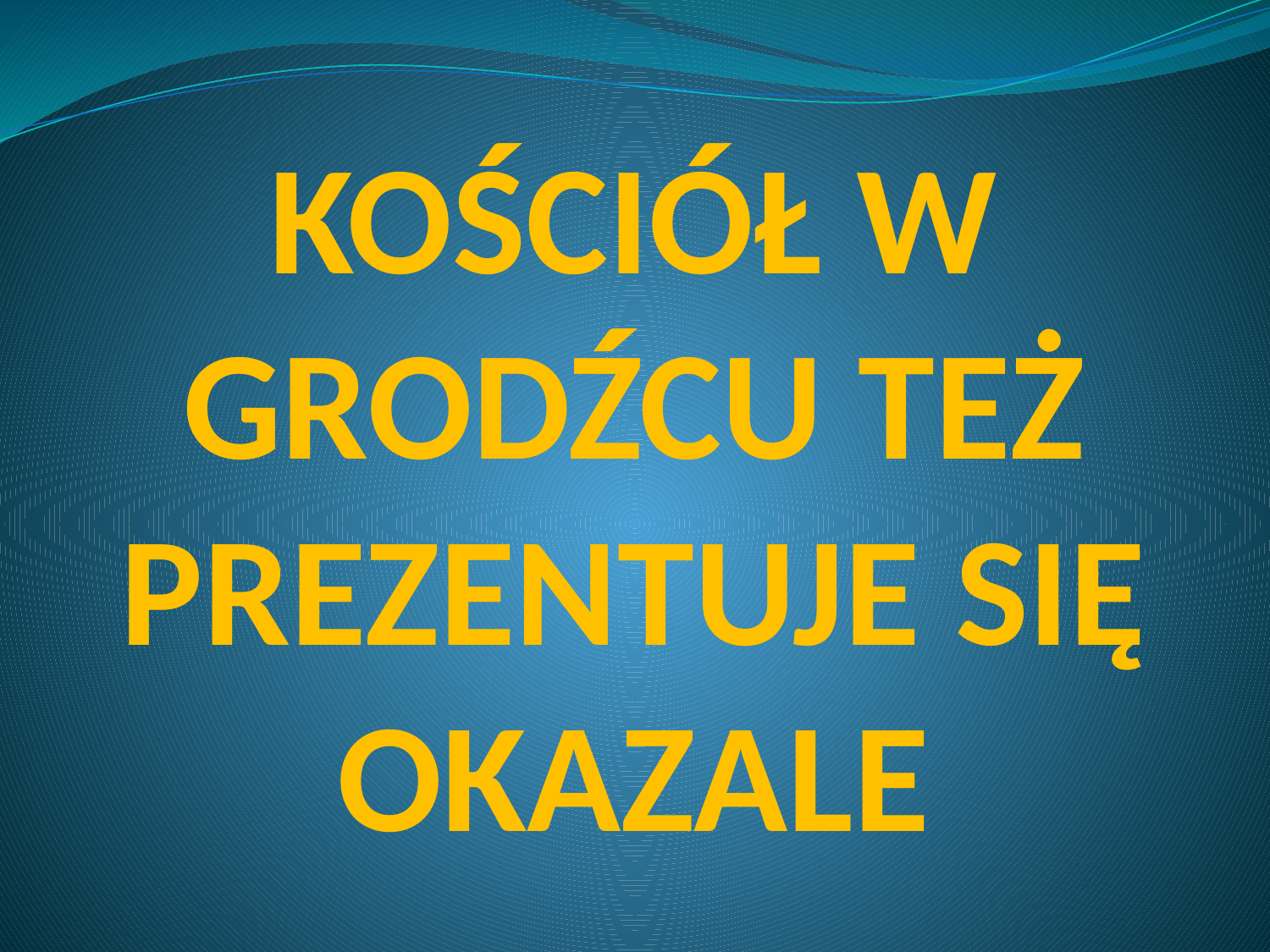

# KOŚCIÓŁ W GRODŹCU TEŻ PREZENTUJE SIĘ OKAZALE